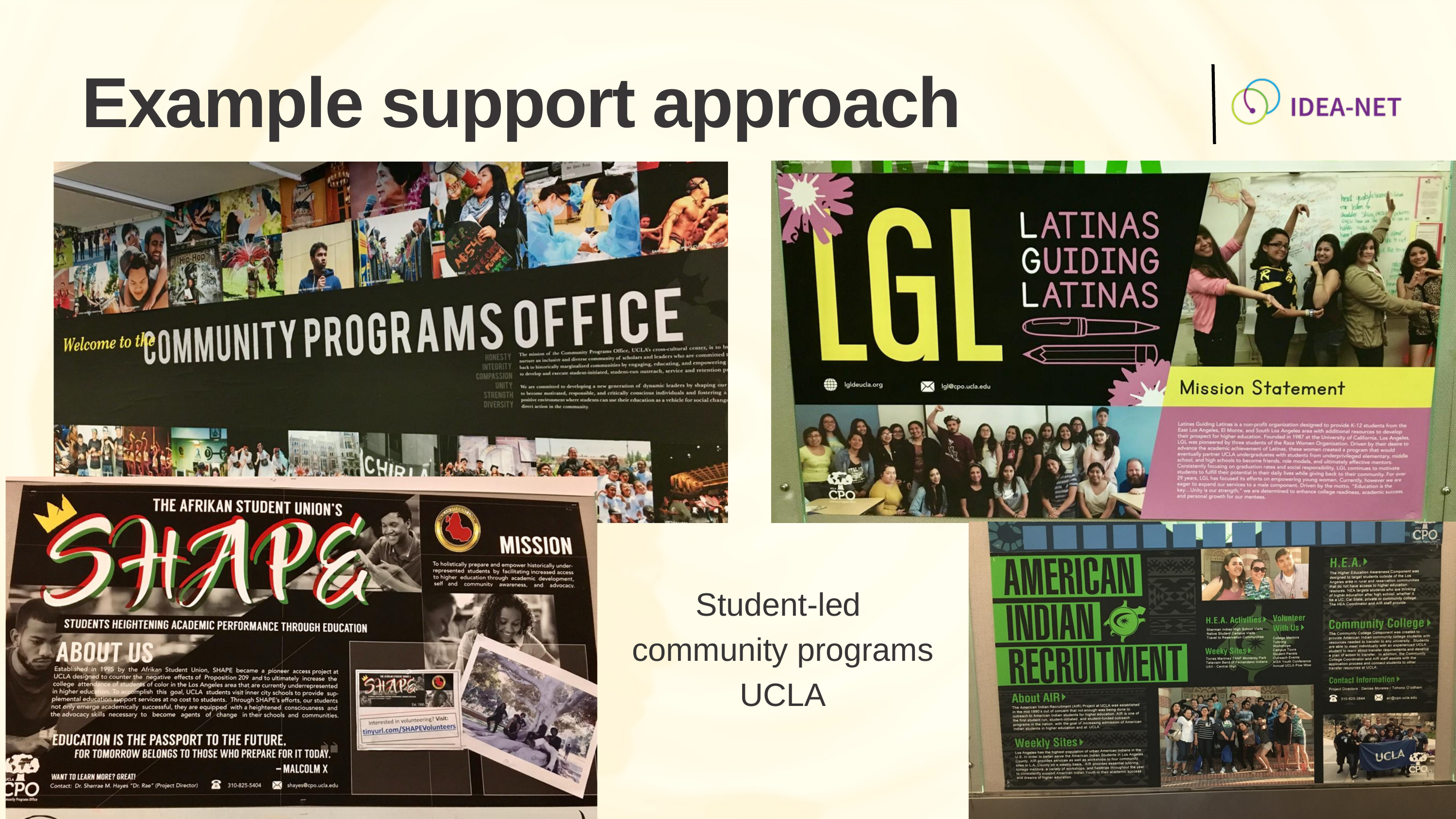

Example support approach

Student-led
community programs
UCLA